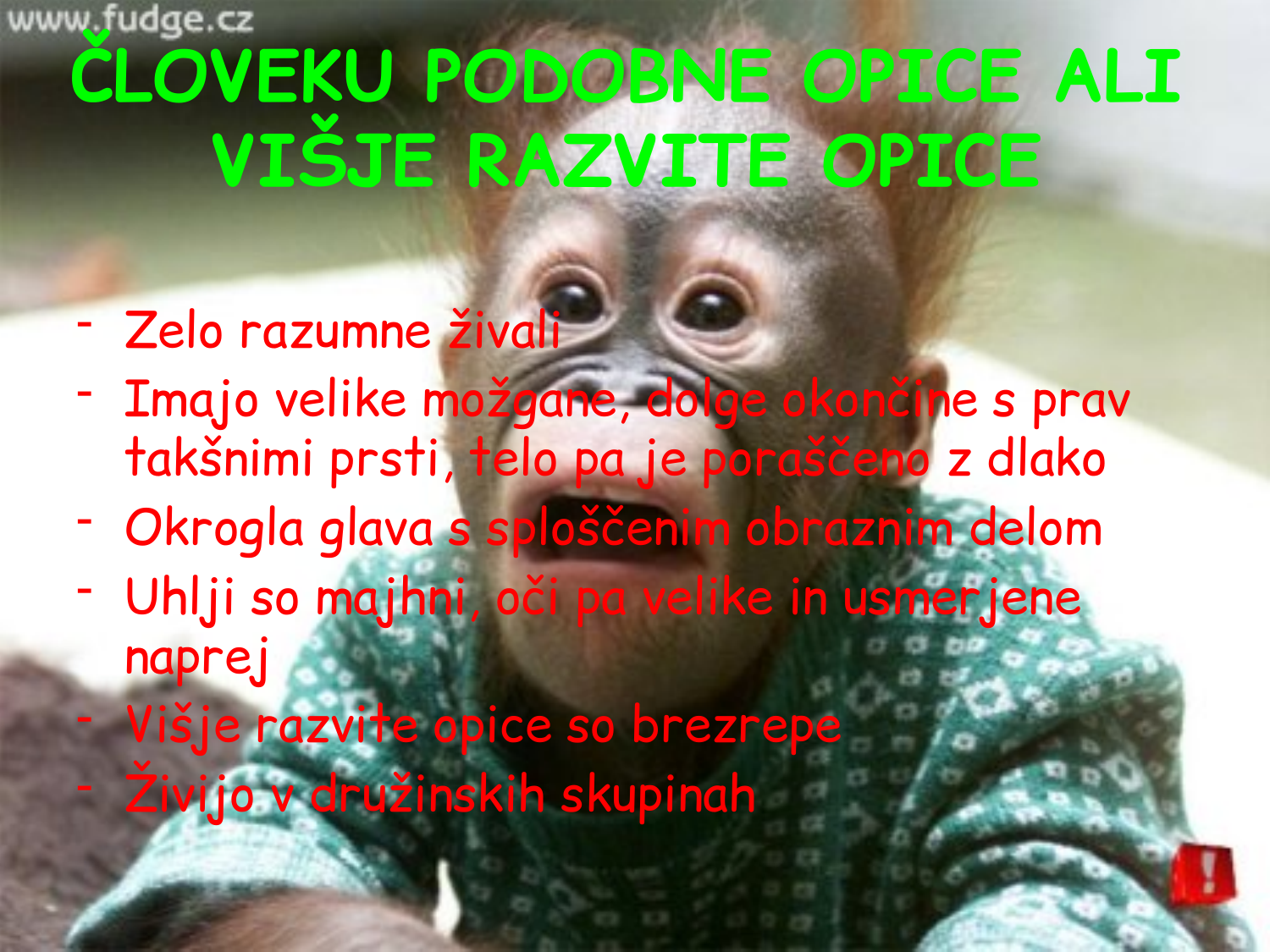

# ČLOVEKU PODOBNE OPICE ALI VIŠJE RAZVITE OPICE

Zelo razumne živali
Imajo velike možgane, dolge okončine s prav takšnimi prsti, telo pa je poraščeno z dlako
Okrogla glava s sploščenim obraznim delom
Uhlji so majhni, oči pa velike in usmerjene naprej
Višje razvite opice so brezrepe
Živijo v družinskih skupinah